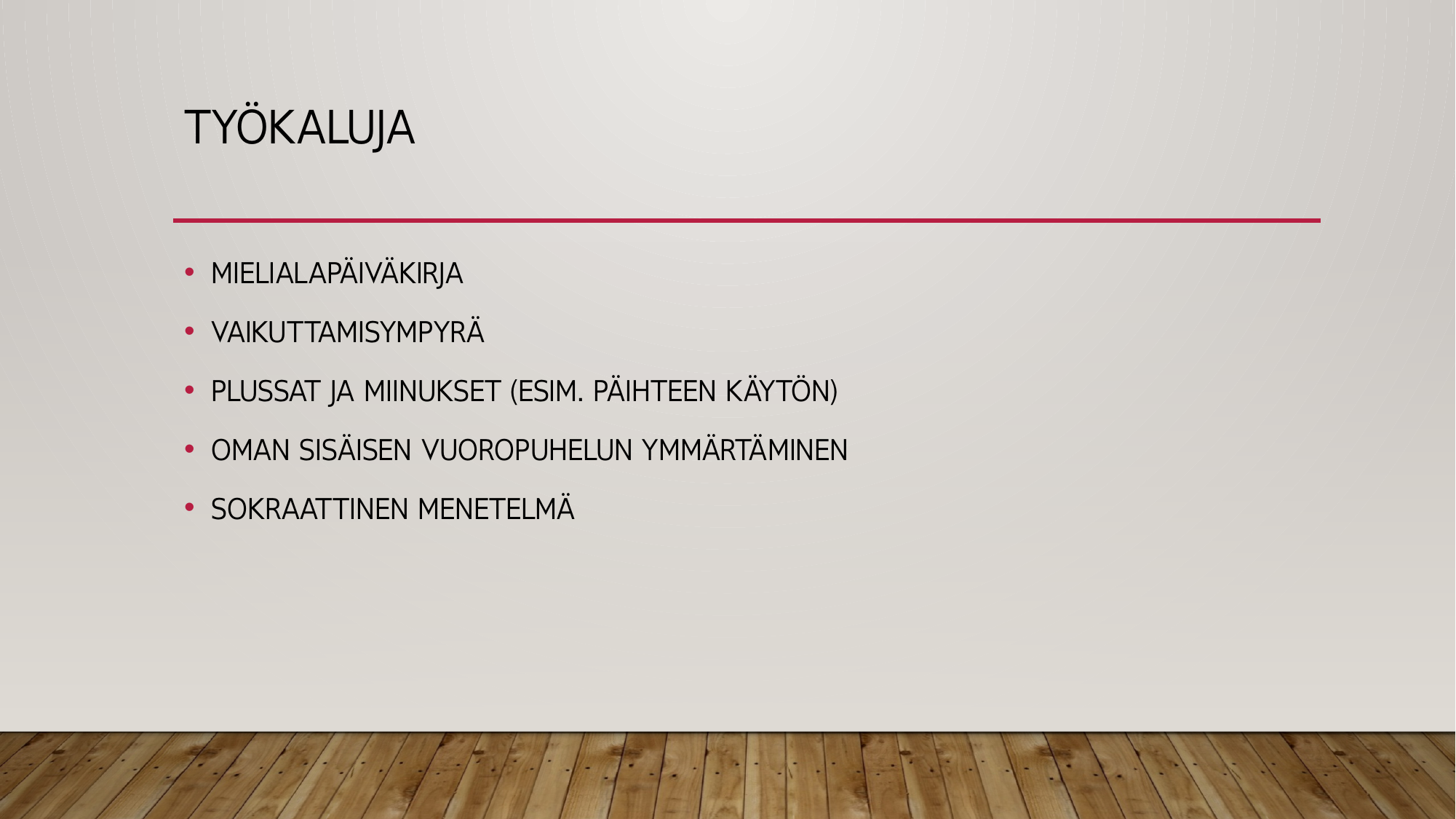

# TYÖKALUJA
MIELIALAPÄIVÄKIRJA
VAIKUTTAMISYMPYRÄ
PLUSSAT JA MIINUKSET (ESIM. PÄIHTEEN KÄYTÖN)
OMAN SISÄISEN VUOROPUHELUN YMMÄRTÄMINEN
SOKRAATTINEN MENETELMÄ